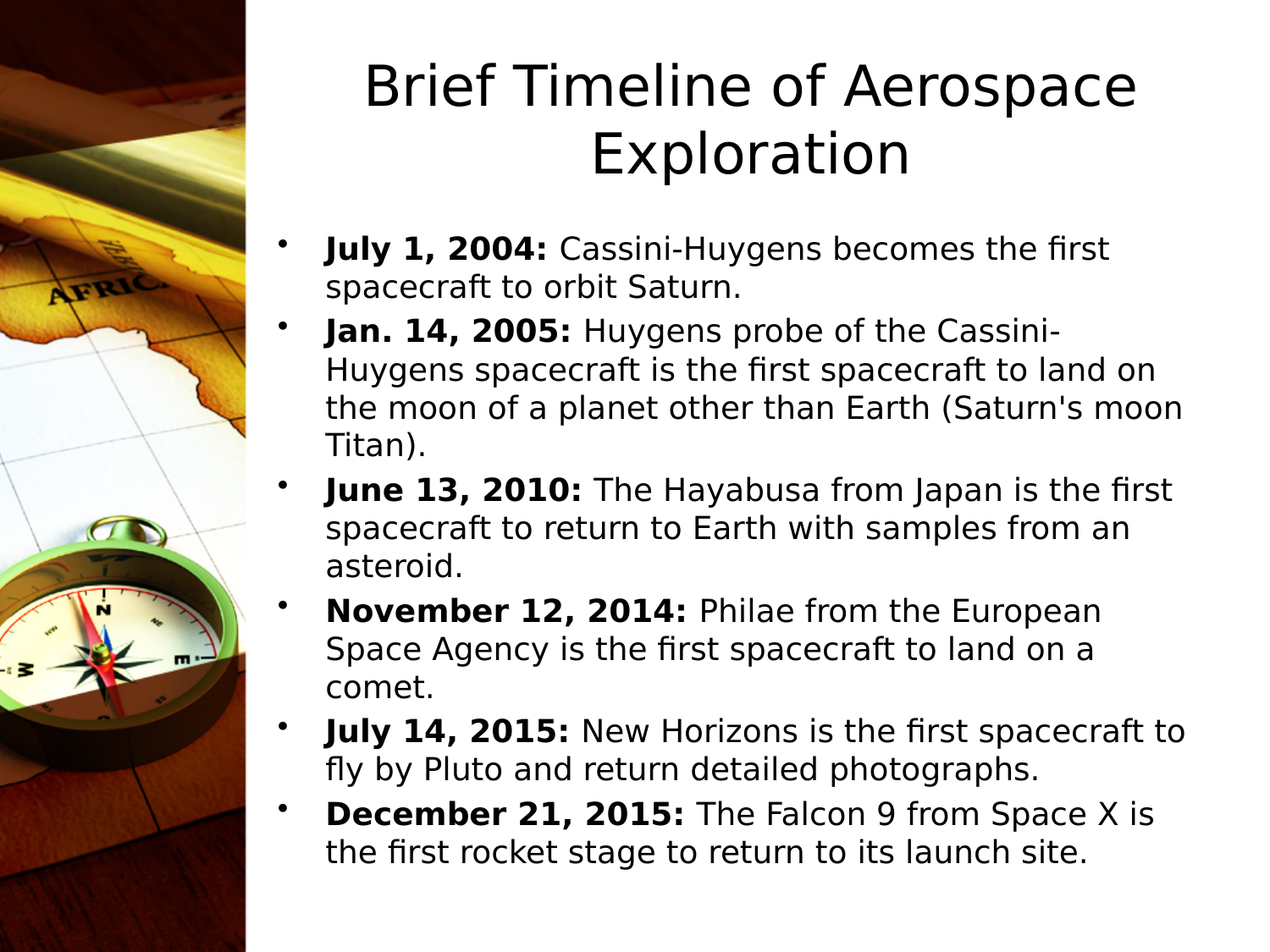

# Brief Timeline of Aerospace Exploration
July 1, 2004: Cassini-Huygens becomes the first spacecraft to orbit Saturn.
Jan. 14, 2005: Huygens probe of the Cassini-Huygens spacecraft is the first spacecraft to land on the moon of a planet other than Earth (Saturn's moon Titan).
June 13, 2010: The Hayabusa from Japan is the first spacecraft to return to Earth with samples from an asteroid.
November 12, 2014: Philae from the European Space Agency is the first spacecraft to land on a comet.
July 14, 2015: New Horizons is the first spacecraft to fly by Pluto and return detailed photographs.
December 21, 2015: The Falcon 9 from Space X is the first rocket stage to return to its launch site.